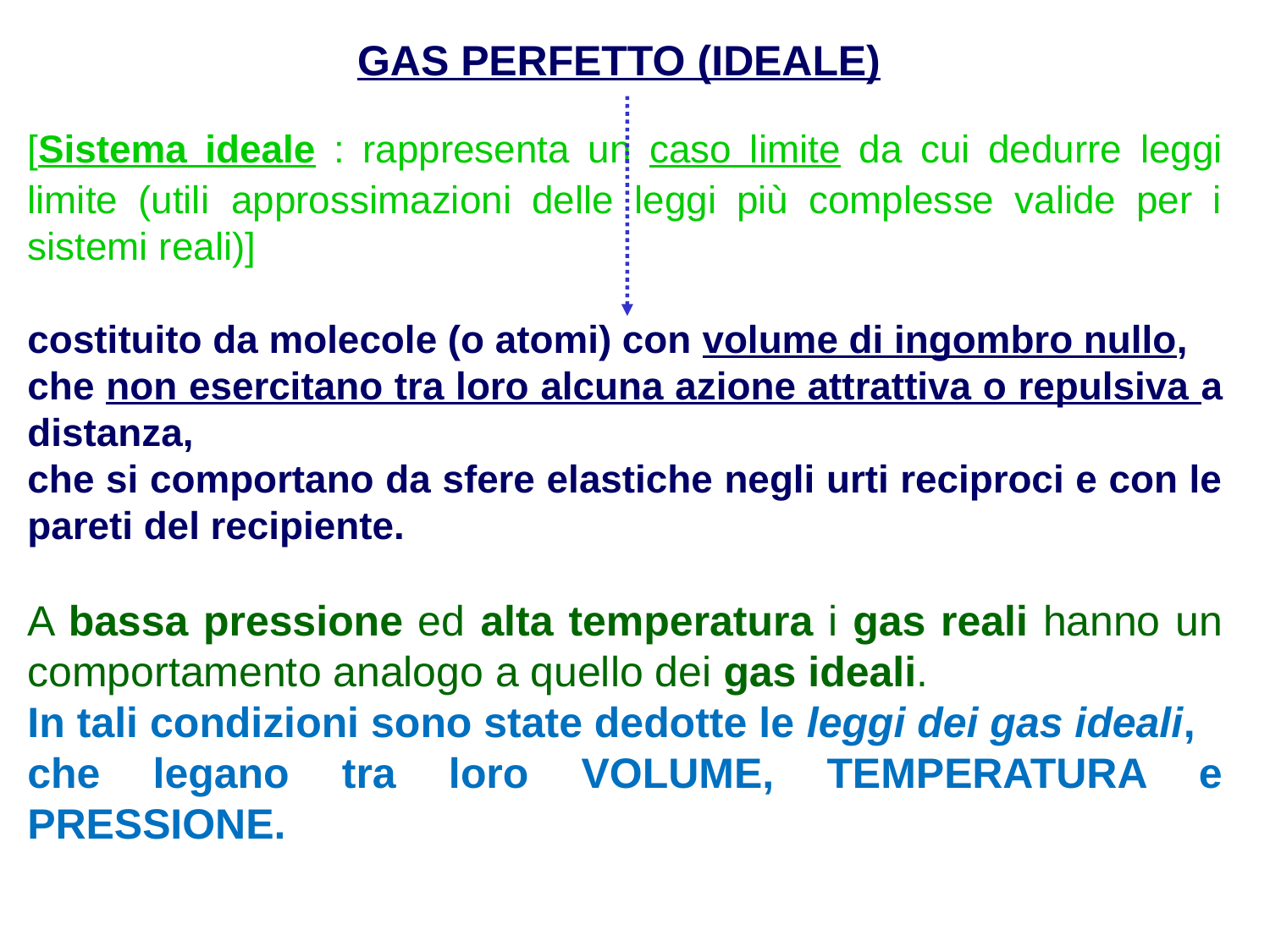

GAS PERFETTO (IDEALE)

[Sistema ideale : rappresenta un caso limite da cui dedurre leggi limite (utili approssimazioni delle leggi più complesse valide per i sistemi reali)]

costituito da molecole (o atomi) con volume di ingombro nullo,
che non esercitano tra loro alcuna azione attrattiva o repulsiva a distanza,
che si comportano da sfere elastiche negli urti reciproci e con le pareti del recipiente.

A bassa pressione ed alta temperatura i gas reali hanno un comportamento analogo a quello dei gas ideali.
In tali condizioni sono state dedotte le leggi dei gas ideali,
che legano tra loro VOLUME, TEMPERATURA e PRESSIONE.